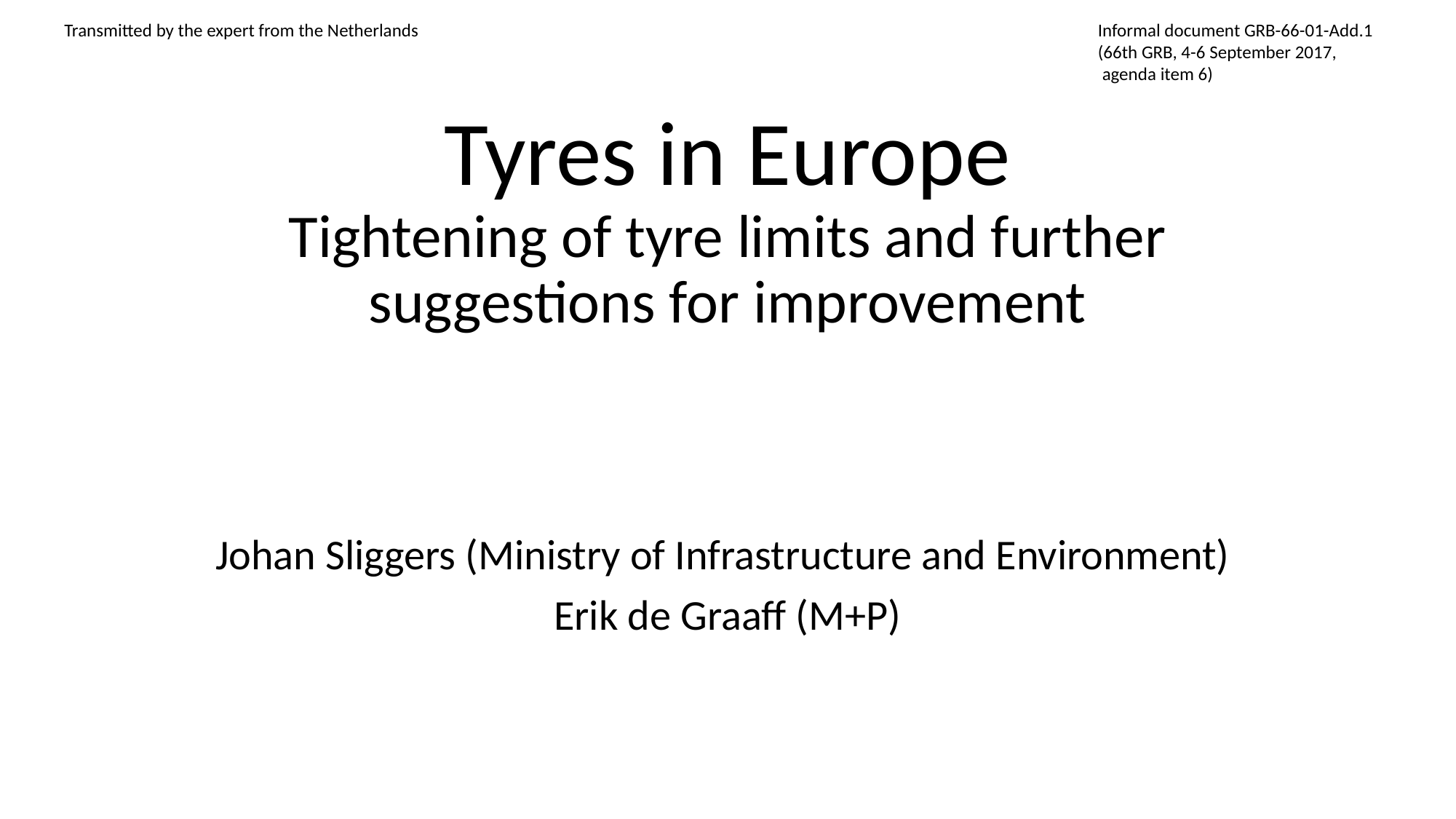

Transmitted by the expert from the Netherlands
Informal document GRB-66-01-Add.1
(66th GRB, 4-6 September 2017,
 agenda item 6)
# Tyres in Europe Tightening of tyre limits and further suggestions for improvement
Johan Sliggers (Ministry of Infrastructure and Environment)
Erik de Graaff (M+P)